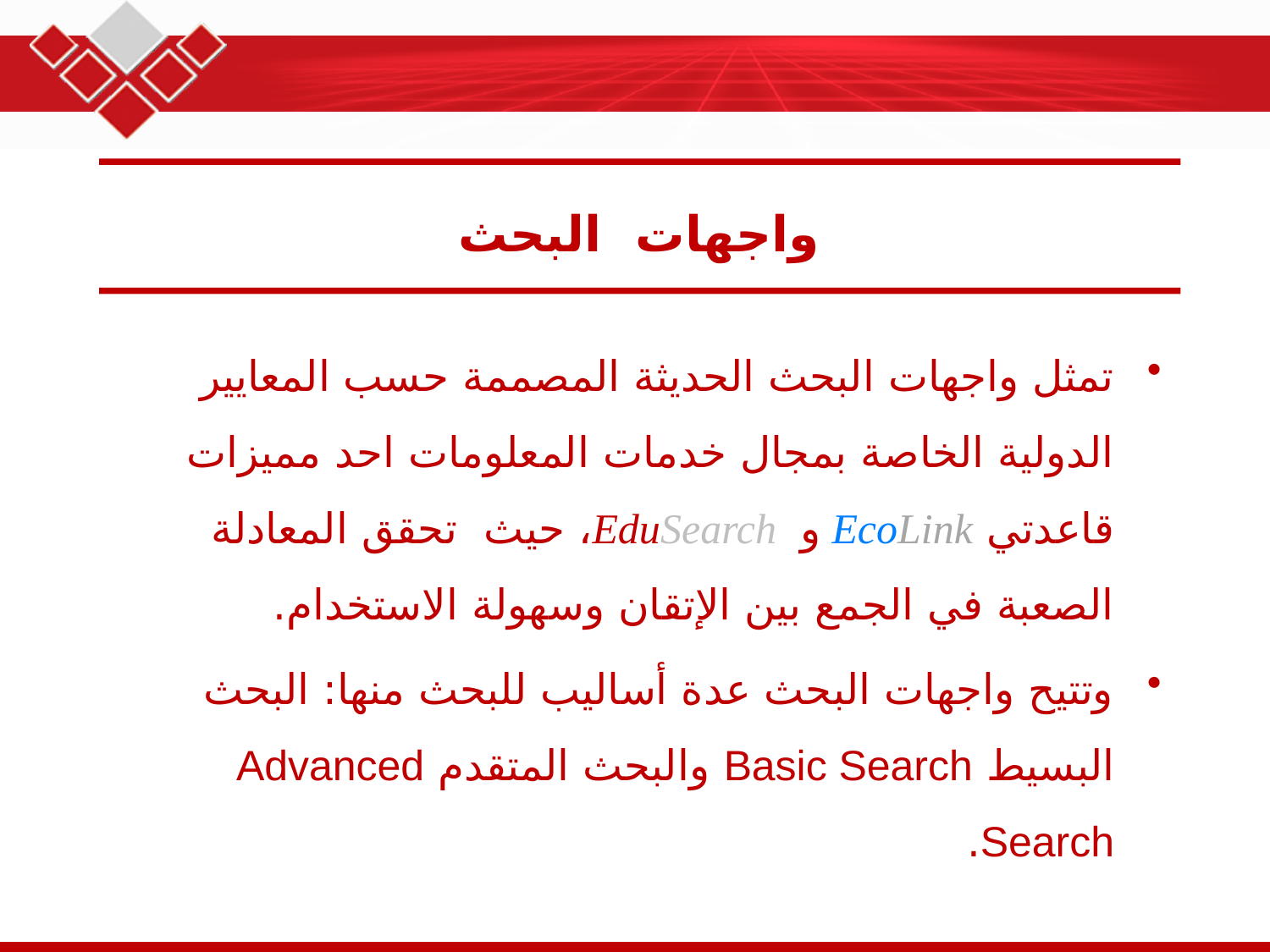

# واجهات  البحث
تمثل واجهات البحث الحديثة المصممة حسب المعايير الدولية الخاصة بمجال خدمات المعلومات احد مميزات قاعدتي EcoLink و  EduSearch، حيث  تحقق المعادلة الصعبة في الجمع بين الإتقان وسهولة الاستخدام.
وتتيح واجهات البحث عدة أساليب للبحث منها: البحث البسيط Basic Search والبحث المتقدم Advanced Search.